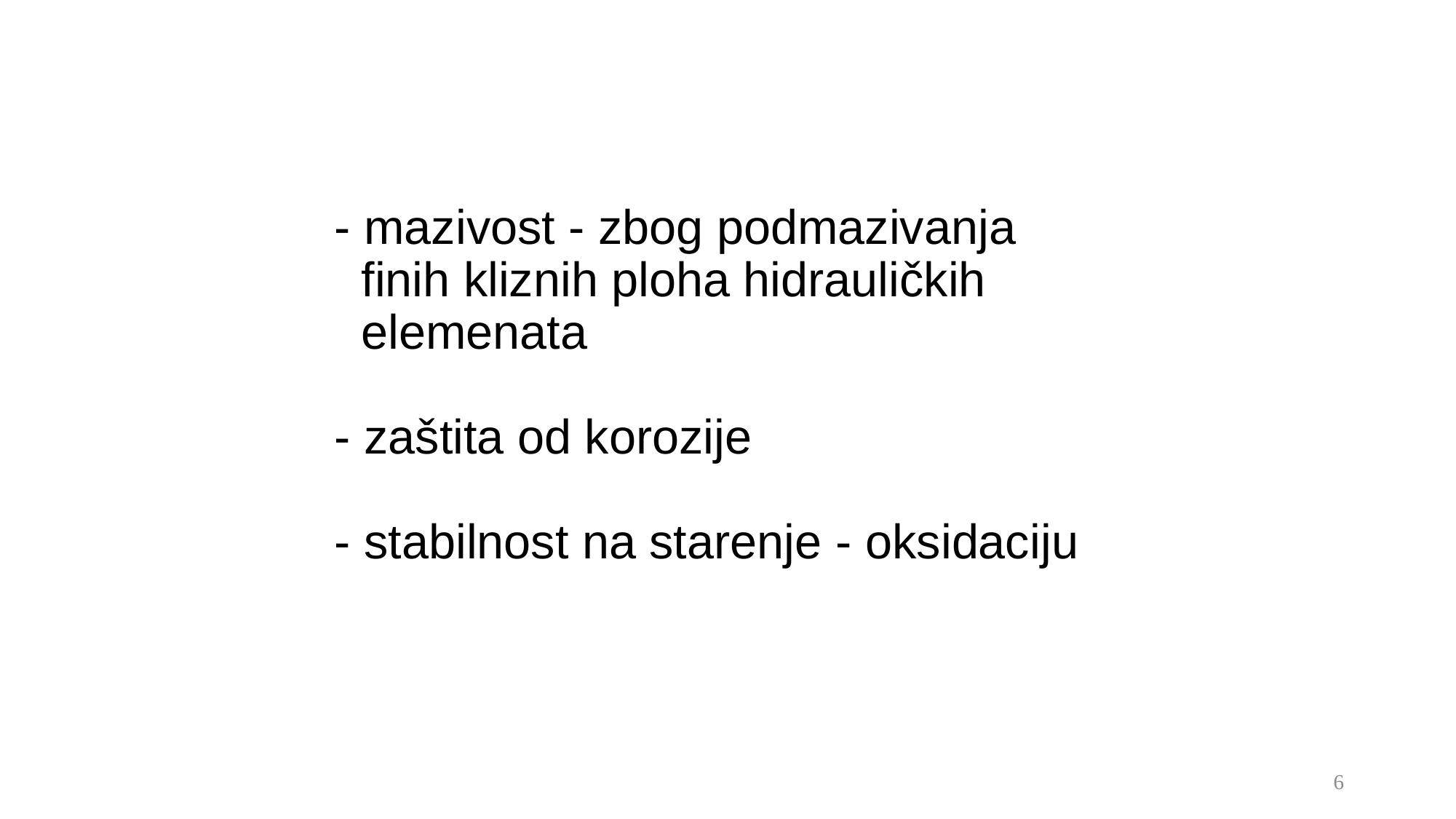

# - mazivost - zbog podmazivanja finih kliznih ploha hidrauličkih elemenata - zaštita od korozije - stabilnost na starenje - oksidaciju
6